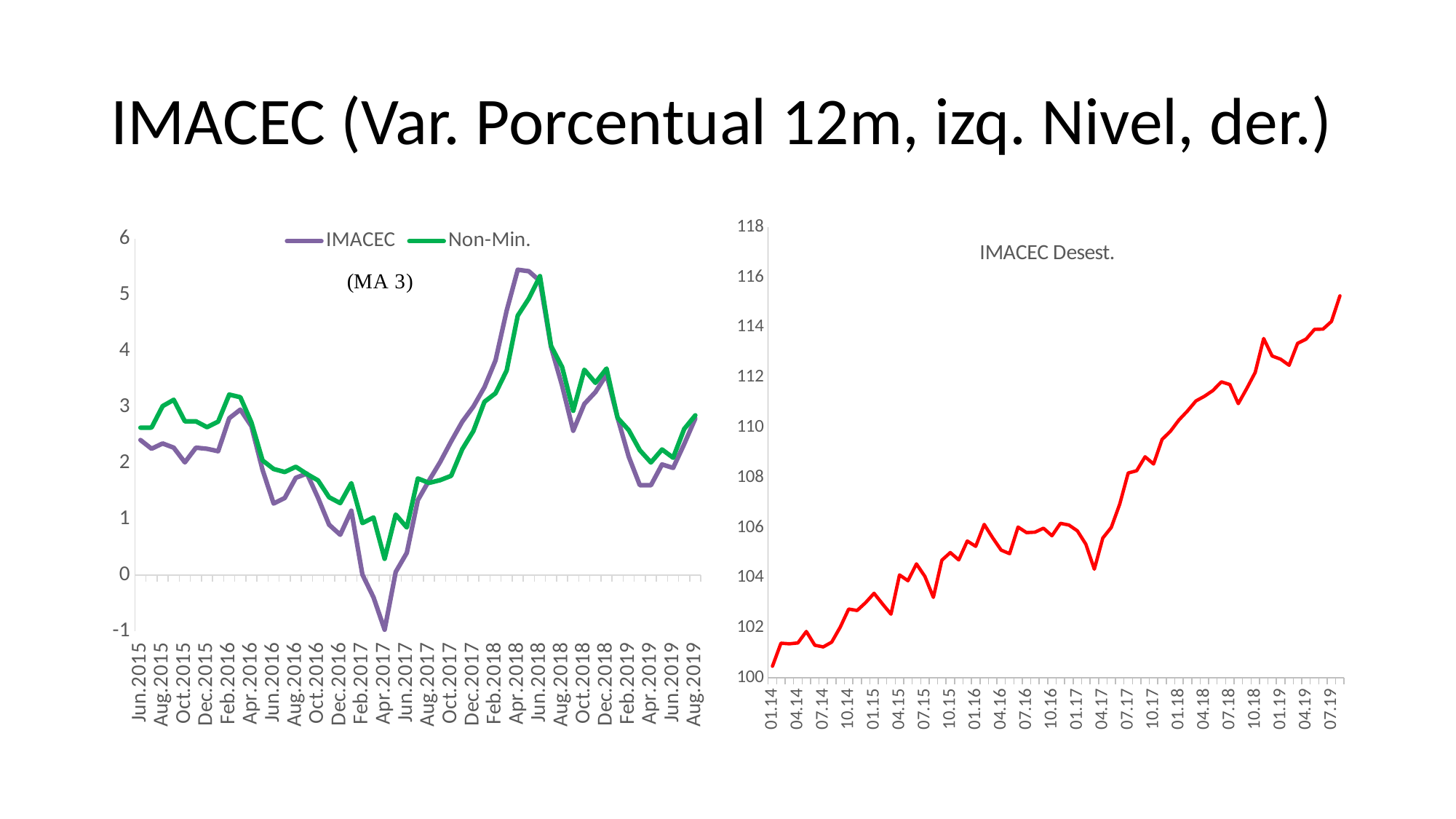

# IMACEC (Var. Porcentual 12m, izq. Nivel, der.)

### Chart

| Category | IMACEC | Non-Min. |
|---|---|---|
| 42156 | 2.4130972809053297 | 2.6335176426255824 |
| 42186 | 2.2577576544750677 | 2.634809614290745 |
| 42217 | 2.351524990553955 | 3.018840372335174 |
| 42248 | 2.2768882928869916 | 3.1315641274711536 |
| 42278 | 2.0139872843006 | 2.7470276327787646 |
| 42309 | 2.276546769589727 | 2.7470926127703743 |
| 42339 | 2.2569028038768035 | 2.6431443438251323 |
| 42370 | 2.213656733944025 | 2.7426234661454885 |
| 42401 | 2.8021752903551356 | 3.224862701844211 |
| 42430 | 2.9562741220246602 | 3.177991229588484 |
| 42461 | 2.6598692071330587 | 2.7272351533737416 |
| 42491 | 1.8807075180388821 | 2.0497194240897354 |
| 42522 | 1.2787759559114376 | 1.8955493797489842 |
| 42552 | 1.3775029017321083 | 1.8417832041485838 |
| 42583 | 1.7387187505291557 | 1.9355884862074957 |
| 42614 | 1.8148858736808382 | 1.8058616987521203 |
| 42644 | 1.3810883376358163 | 1.6919396262379482 |
| 42675 | 0.9004375234323847 | 1.3904667231104062 |
| 42705 | 0.7202882249974341 | 1.2856818891006094 |
| 42736 | 1.1505856556036198 | 1.6428681332188777 |
| 42767 | 0.009841401185672893 | 0.9298504159801713 |
| 42795 | -0.39543866263072047 | 1.0288266065015872 |
| 42826 | -0.9744924437316116 | 0.29173367861592414 |
| 42856 | 0.05630447381832493 | 1.082446314466634 |
| 42887 | 0.39830923191863654 | 0.8514834450521036 |
| 42917 | 1.3398893860664396 | 1.7263244485838047 |
| 42948 | 1.6869289581739721 | 1.6474122789188472 |
| 42979 | 2.016809200260794 | 1.695496594773549 |
| 43009 | 2.388616320262238 | 1.7741039472447317 |
| 43040 | 2.7406850152769557 | 2.2497768574552657 |
| 43070 | 3.010465689816 | 2.5730524977126246 |
| 43101 | 3.356616936110779 | 3.095723868750788 |
| 43132 | 3.8359829711450244 | 3.24848288740347 |
| 43160 | 4.723103380088656 | 3.6542715863802755 |
| 43191 | 5.4534933711644085 | 4.633904240102016 |
| 43221 | 5.426649891812962 | 4.9398955301464875 |
| 43252 | 5.251916293727721 | 5.339091379118055 |
| 43282 | 4.0738940090188525 | 4.093538111721551 |
| 43313 | 3.3816426317969217 | 3.71480596531395 |
| 43344 | 2.5792960023863998 | 2.935912583640965 |
| 43374 | 3.057748701687779 | 3.6679997476024573 |
| 43405 | 3.269212680358713 | 3.434461811078471 |
| 43435 | 3.5807694932821654 | 3.6889274129609406 |
| 43466 | 2.808359643428049 | 2.8082649285182226 |
| 43497 | 2.115734455538365 | 2.5896936611580434 |
| 43525 | 1.605942370018587 | 2.2302558954740315 |
| 43556 | 1.6038610477919546 | 2.0126890168742806 |
| 43586 | 1.9772452693693987 | 2.244619511801016 |
| 43617 | 1.9148686888841748 | 2.096660896897329 |
| 43647 | 2.341627770734278 | 2.611677935697787 |
| 43678 | 2.7989031981081824 | 2.8539201118467084 |
|  | None | None |
|  | None | None |
|  | None | None |
|  | None | None |
|  | None | None |
|  | None | None |
|  | None | None |
|  | None | None |
|  | None | None |
|  | None | None |
|  | None | None |
|  | None | None |
|  | None | None |
|  | None | None |
|  | None | None |
|  | None | None |
|  | None | None |
|  | None | None |
|  | None | None |
|  | None | None |
|  | None | None |
|  | None | None |
|  | None | None |
|  | None | None |
|  | None | None |
|  | None | None |
|  | None | None |
|  | None | None |
|  | None | None |
|  | None | None |
|  | None | None |
|  | None | None |
|  | None | None |
|  | None | None |
|  | None | None |
|  | None | None |
|  | None | None |
|  | None | None |
|  | None | None |
|  | None | None |
|  | None | None |
|  | None | None |
|  | None | None |
|  | None | None |
|  | None | None |
|  | None | None |
|  | None | None |
|  | None | None |
|  | None | None |
|  | None | None |
|  | None | None |
|  | None | None |
|  | None | None |
|  | None | None |
|  | None | None |
|  | None | None |
|  | None | None |
|  | None | None |
|  | None | None |
|  | None | None |
|  | None | None |
|  | None | None |
|  | None | None |
|  | None | None |
|  | None | None |
|  | None | None |
|  | None | None |
|  | None | None |
|  | None | None |
|  | None | None |
|  | None | None |
|  | None | None |
|  | None | None |
|  | None | None |
|  | None | None |
|  | None | None |
|  | None | None |
|  | None | None |
|  | None | None |
|  | None | None |
|  | None | None |
|  | None | None |
|  | None | None |
|  | None | None |
|  | None | None |
|  | None | None |
|  | None | None |
|  | None | None |
|  | None | None |
|  | None | None |
|  | None | None |
|  | None | None |
|  | None | None |
|  | None | None |
|  | None | None |
|  | None | None |
|  | None | None |
|  | None | None |
|  | None | None |
|  | None | None |
|  | None | None |
|  | None | None |
|  | None | None |
|  | None | None |
|  | None | None |
|  | None | None |
|  | None | None |
|  | None | None |
|  | None | None |
|  | None | None |
|  | None | None |
|  | None | None |
|  | None | None |
|  | None | None |
|  | None | None |
|  | None | None |
|  | None | None |
|  | None | None |
|  | None | None |
|  | None | None |
|  | None | None |
|  | None | None |
|  | None | None |
|  | None | None |
|  | None | None |
|  | None | None |
|  | None | None |
|  | None | None |
|  | None | None |

### Chart: IMACEC Desest.

| Category |  |
|---|---|
| 41640 | 100.469145242944 |
| 41671 | 101.387115579881 |
| 41699 | 101.363902377248 |
| 41730 | 101.396754713688 |
| 41760 | 101.854982931542 |
| 41791 | 101.306155929809 |
| 41821 | 101.238862622732 |
| 41852 | 101.429719912693 |
| 41883 | 102.025702068328 |
| 41913 | 102.750185925843 |
| 41944 | 102.693594790528 |
| 41974 | 103.004596708621 |
| 42005 | 103.37998924083 |
| 42036 | 102.954280834188 |
| 42064 | 102.544341307729 |
| 42095 | 104.111842294196 |
| 42125 | 103.88063649143 |
| 42156 | 104.554486645346 |
| 42186 | 104.051202041316 |
| 42217 | 103.216533675037 |
| 42248 | 104.698546533979 |
| 42278 | 105.00402477449 |
| 42309 | 104.711653684293 |
| 42339 | 105.467091462796 |
| 42370 | 105.252892881589 |
| 42401 | 106.12976120025 |
| 42430 | 105.595283059435 |
| 42461 | 105.104261455294 |
| 42491 | 104.960320832528 |
| 42522 | 106.021148852727 |
| 42552 | 105.801454010664 |
| 42583 | 105.819698505728 |
| 42614 | 105.977891117322 |
| 42644 | 105.676070520729 |
| 42675 | 106.171605062772 |
| 42705 | 106.106133846841 |
| 42736 | 105.873732601941 |
| 42767 | 105.340673603164 |
| 42795 | 104.340385600833 |
| 42826 | 105.58450733955 |
| 42856 | 106.006270365858 |
| 42887 | 106.939484131165 |
| 42917 | 108.181566309479 |
| 42948 | 108.270631159243 |
| 42979 | 108.827767671281 |
| 43009 | 108.54051880106 |
| 43040 | 109.520012421153 |
| 43070 | 109.853337453236 |
| 43101 | 110.299666878327 |
| 43132 | 110.65754480789 |
| 43160 | 111.057184288189 |
| 43191 | 111.243609698396 |
| 43221 | 111.471390043979 |
| 43252 | 111.821730537426 |
| 43282 | 111.713509988387 |
| 43313 | 110.950602167195 |
| 43344 | 111.55530468822 |
| 43374 | 112.198635016945 |
| 43405 | 113.550672852871 |
| 43435 | 112.851875615428 |
| 43466 | 112.723541274783 |
| 43497 | 112.483823214171 |
| 43525 | 113.356034999692 |
| 43556 | 113.525397990304 |
| 43586 | 113.915058932025 |
| 43617 | 113.926742844443 |
| 43647 | 114.229047634401 |
| 43678 | 115.251531821175 |
|  | None |
|  | None |
|  | None |
|  | None |
|  | None |
|  | None |
|  | None |
|  | None |
|  | None |
|  | None |
|  | None |
|  | None |
|  | None |
|  | None |
|  | None |
|  | None |
|  | None |
|  | None |
|  | None |
|  | None |
|  | None |
|  | None |
|  | None |
|  | None |
|  | None |
|  | None |
|  | None |
|  | None |
|  | None |
|  | None |
|  | None |
|  | None |
|  | None |
|  | None |
|  | None |
|  | None |
|  | None |
|  | None |
|  | None |
|  | None |
|  | None |
|  | None |
|  | None |
|  | None |
|  | None |
|  | None |
|  | None |
|  | None |
|  | None |
|  | None |
|  | None |
|  | None |
|  | None |
|  | None |
|  | None |
|  | None |
|  | None |
|  | None |
|  | None |
|  | None |
|  | None |
|  | None |
|  | None |
|  | None |
|  | None |
|  | None |
|  | None |
|  | None |
|  | None |
|  | None |
|  | None |
|  | None |
|  | None |
|  | None |
|  | None |
|  | None |
|  | None |
|  | None |
|  | None |
|  | None |
|  | None |
|  | None |
|  | None |
|  | None |
|  | None |
|  | None |
|  | None |
|  | None |
|  | None |
|  | None |
|  | None |
|  | None |
|  | None |
|  | None |
|  | None |
|  | None |
|  | None |
|  | None |
|  | None |
|  | None |
|  | None |
|  | None |
|  | None |
|  | None |
|  | None |
|  | None |
|  | None |
|  | None |
|  | None |
|  | None |
|  | None |
|  | None |
|  | None |
|  | None |
|  | None |
|  | None |
|  | None |
|  | None |
|  | None |
|  | None |
|  | None |
|  | None |
|  | None |
|  | None |
|  | None |
|  | None |
|  | None |
|  | None |
|  | None |
|  | None |
|  | None |
|  | None |
|  | None |
|  | None |
|  | None |
|  | None |
|  | None |
|  | None |
|  | None |
|  | None |
|  | None |
|  | None |
|  | None |
|  | None |
|  | None |
|  | None |
|  | None |
|  | None |
|  | None |
|  | None |
|  | None |
|  | None |
|  | None |
|  | None |
|  | None |
|  | None |
|  | None |
|  | None |
|  | None |
|  | None |
|  | None |
|  | None |
|  | None |
|  | None |
|  | None |
|  | None |
|  | None |
|  | None |
|  | None |
|  | None |
|  | None |
|  | None |
|  | None |
|  | None |
|  | None |
|  | None |
|  | None |
|  | None |
|  | None |
|  | None |
|  | None |
|  | None |
|  | None |
|  | None |
|  | None |
|  | None |
|  | None |
|  | None |
|  | None |
|  | None |
|  | None |
|  | None |
|  | None |
|  | None |
|  | None |
|  | None |
|  | None |
|  | None |
|  | None |
|  | None |
|  | None |
|  | None |
|  | None |
|  | None |
|  | None |
|  | None |
|  | None |
|  | None |
|  | None |
|  | None |
|  | None |
|  | None |
|  | None |
|  | None |
|  | None |
|  | None |
|  | None |
|  | None |
|  | None |
|  | None |
|  | None |
|  | None |
|  | None |
|  | None |
|  | None |
|  | None |
|  | None |
|  | None |
|  | None |
|  | None |
|  | None |
|  | None |
|  | None |
|  | None |
|  | None |
|  | None |
|  | None |
|  | None |
|  | None |
|  | None |
|  | None |
|  | None |
|  | None |
|  | None |
|  | None |
|  | None |
|  | None |
|  | None |